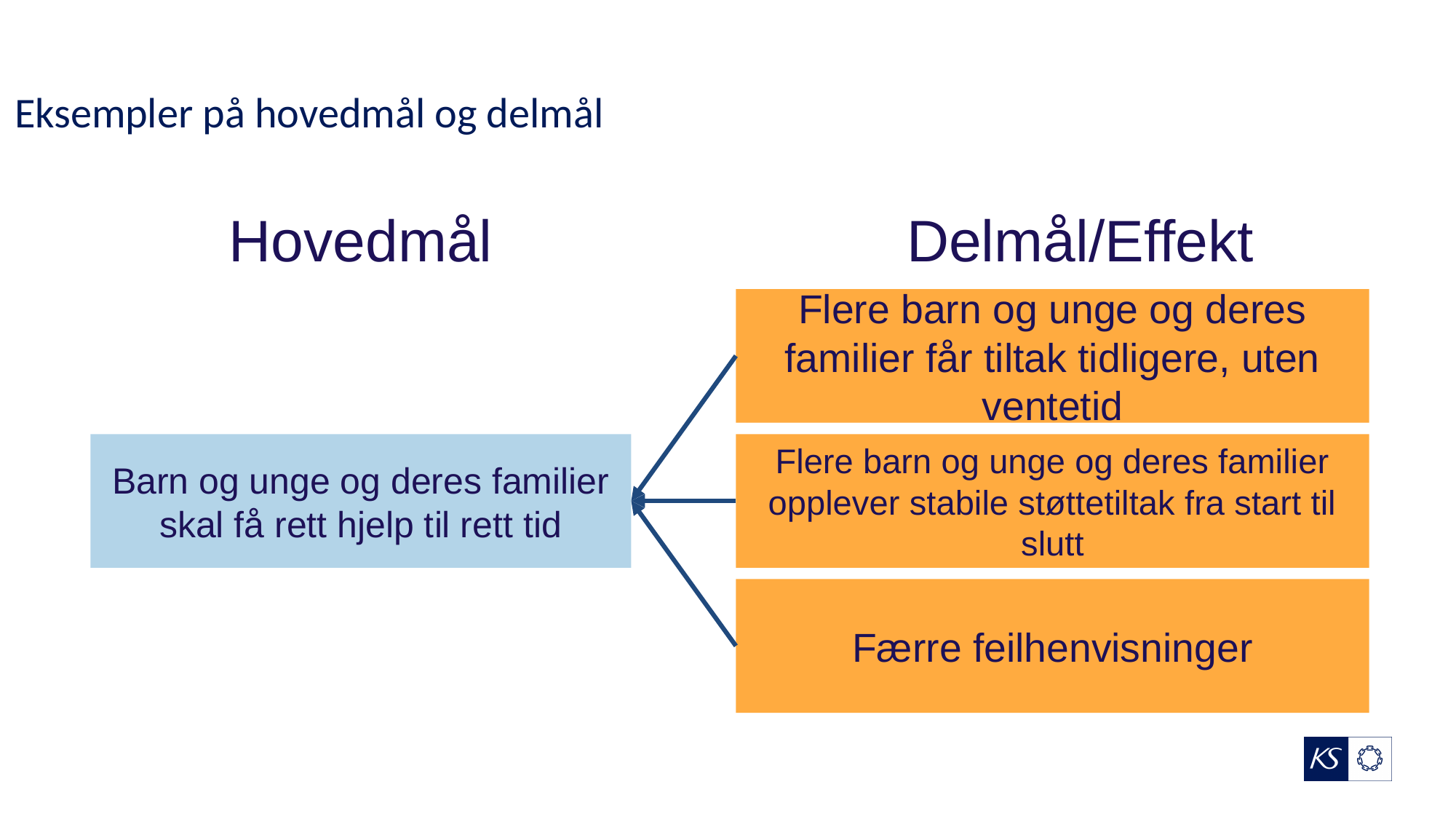

Eksempler på hovedmål og delmål
Hovedmål
Delmål/Effekt
Flere barn og unge og deres familier får tiltak tidligere, uten ventetid
Barn og unge og deres familier skal få rett hjelp til rett tid
Flere barn og unge og deres familier opplever stabile støttetiltak fra start til slutt
Færre feilhenvisninger